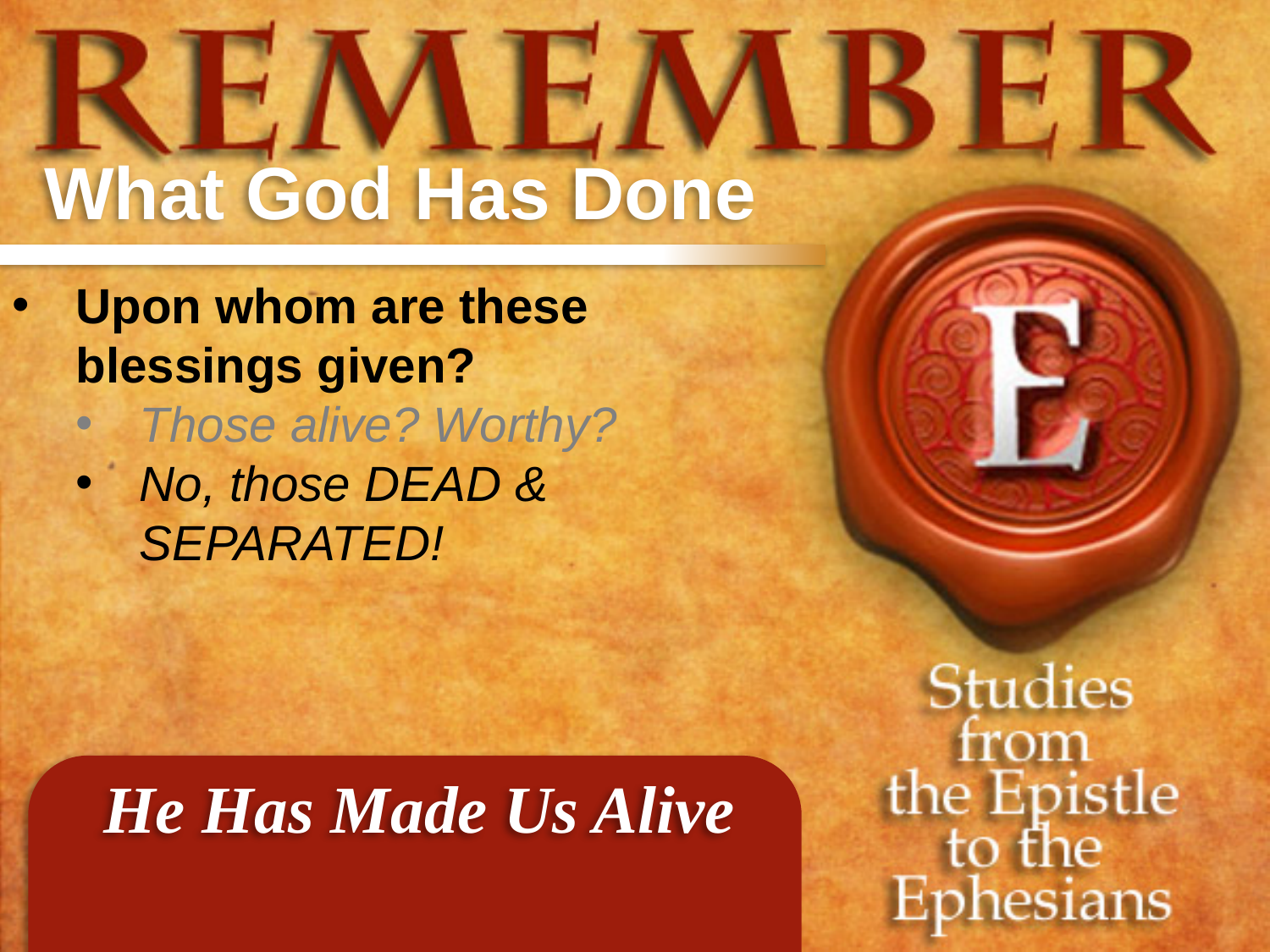

What God Has Done

Upon whom are these blessings given?
Those alive? Worthy?
No, those DEAD & SEPARATED!

He Has Made Us Alive